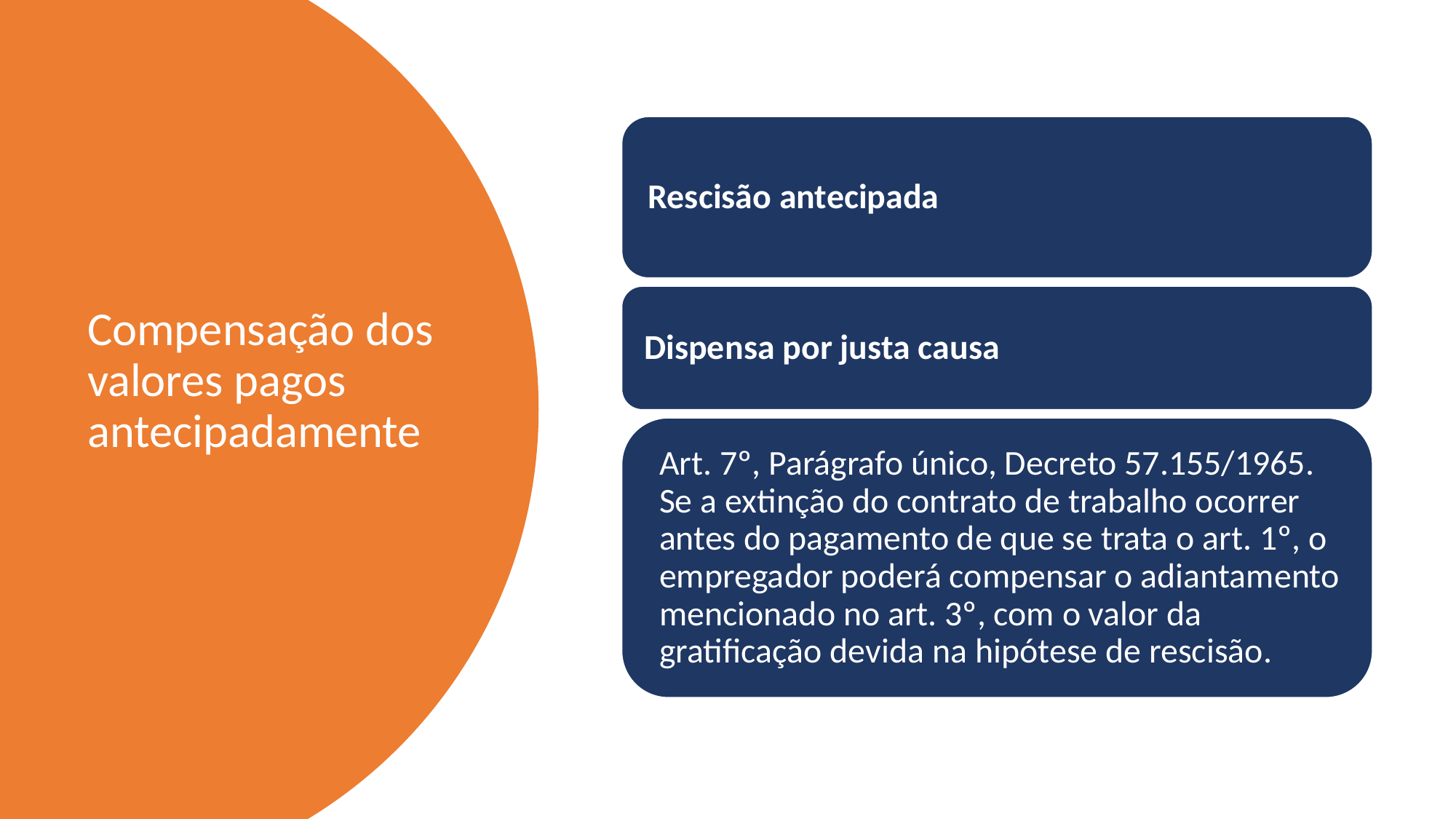

Rescisão antecipada
Dispensa por justa causa
Art. 7º, Parágrafo único, Decreto 57.155/1965. Se a extinção do contrato de trabalho ocorrer antes do pagamento de que se trata o art. 1º, o empregador poderá compensar o adiantamento mencionado no art. 3º, com o valor da gratificação devida na hipótese de rescisão.
# Compensação dos valores pagos antecipadamente